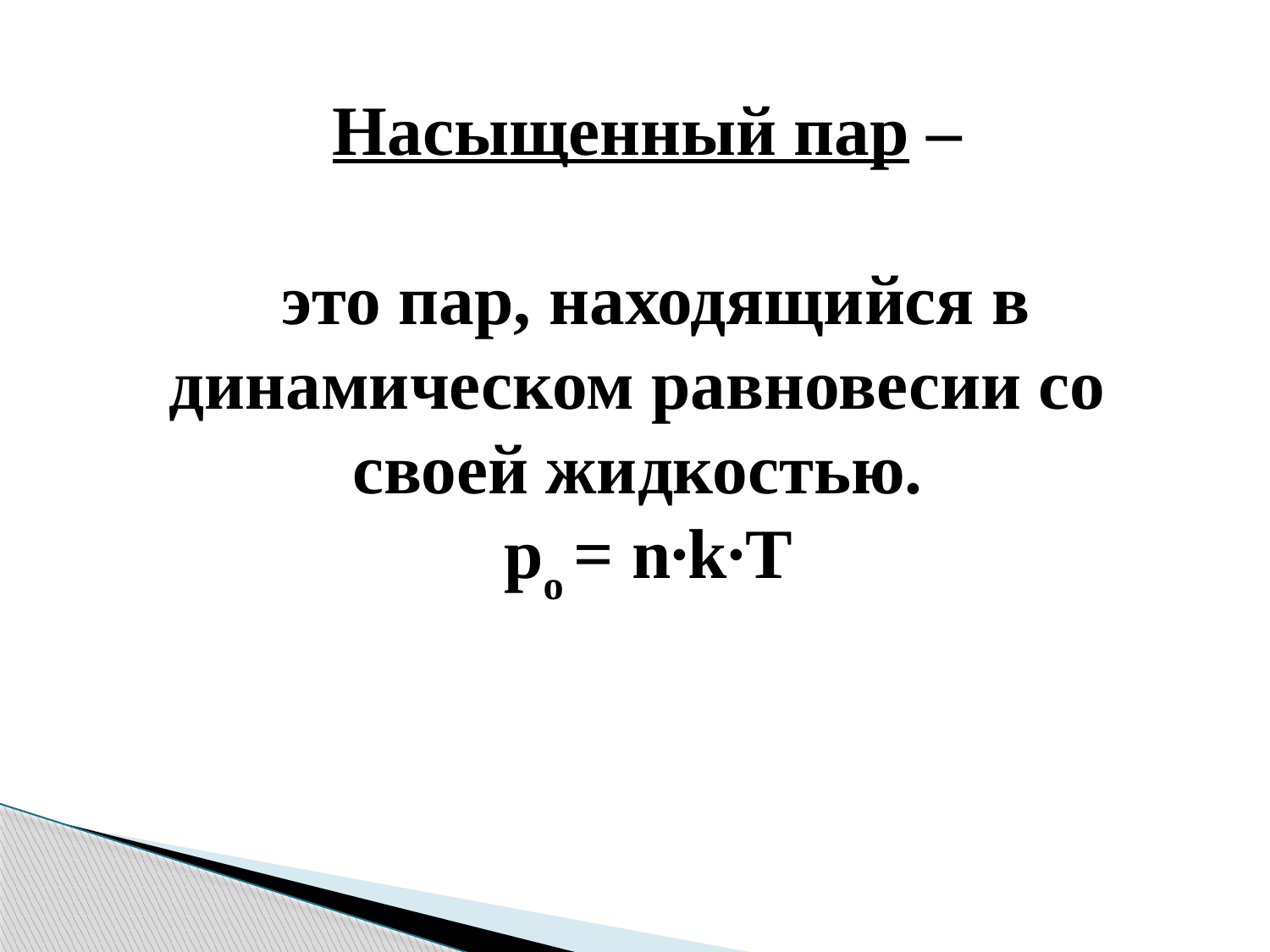

Насыщенный пар –

это пар, находящийся в динамическом равновесии со своей жидкостью.
ро = n∙k∙T